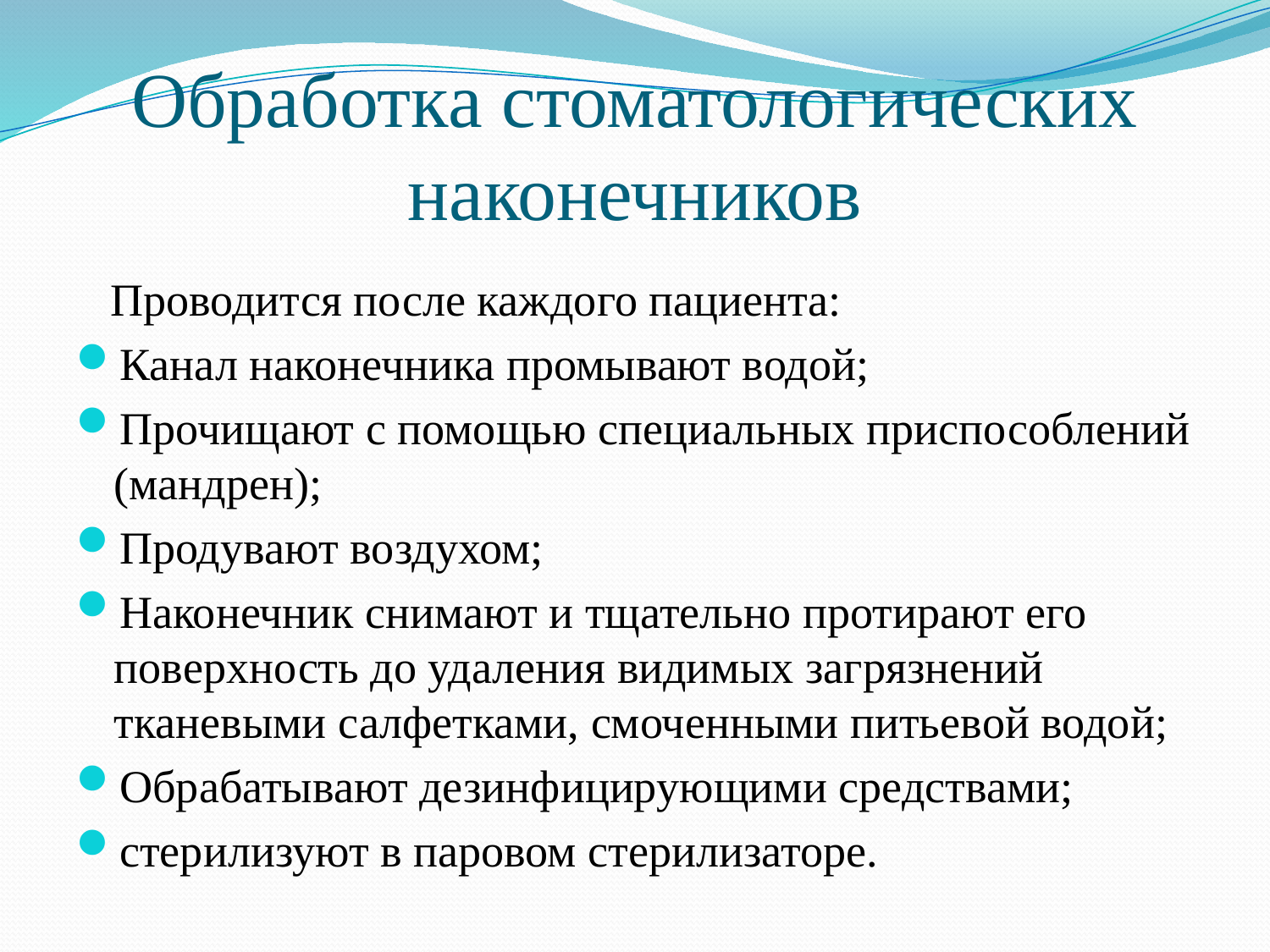

# Обработка стоматологических наконечников
   Проводится после каждого пациента:
Канал наконечника промывают водой;
Прочищают с помощью специальных приспособлений (мандрен);
Продувают воздухом;
Наконечник снимают и тщательно протирают его поверхность до удаления видимых загрязнений тканевыми салфетками, смоченными питьевой водой;
Обрабатывают дезинфицирующими средствами;
стерилизуют в паровом стерилизаторе.